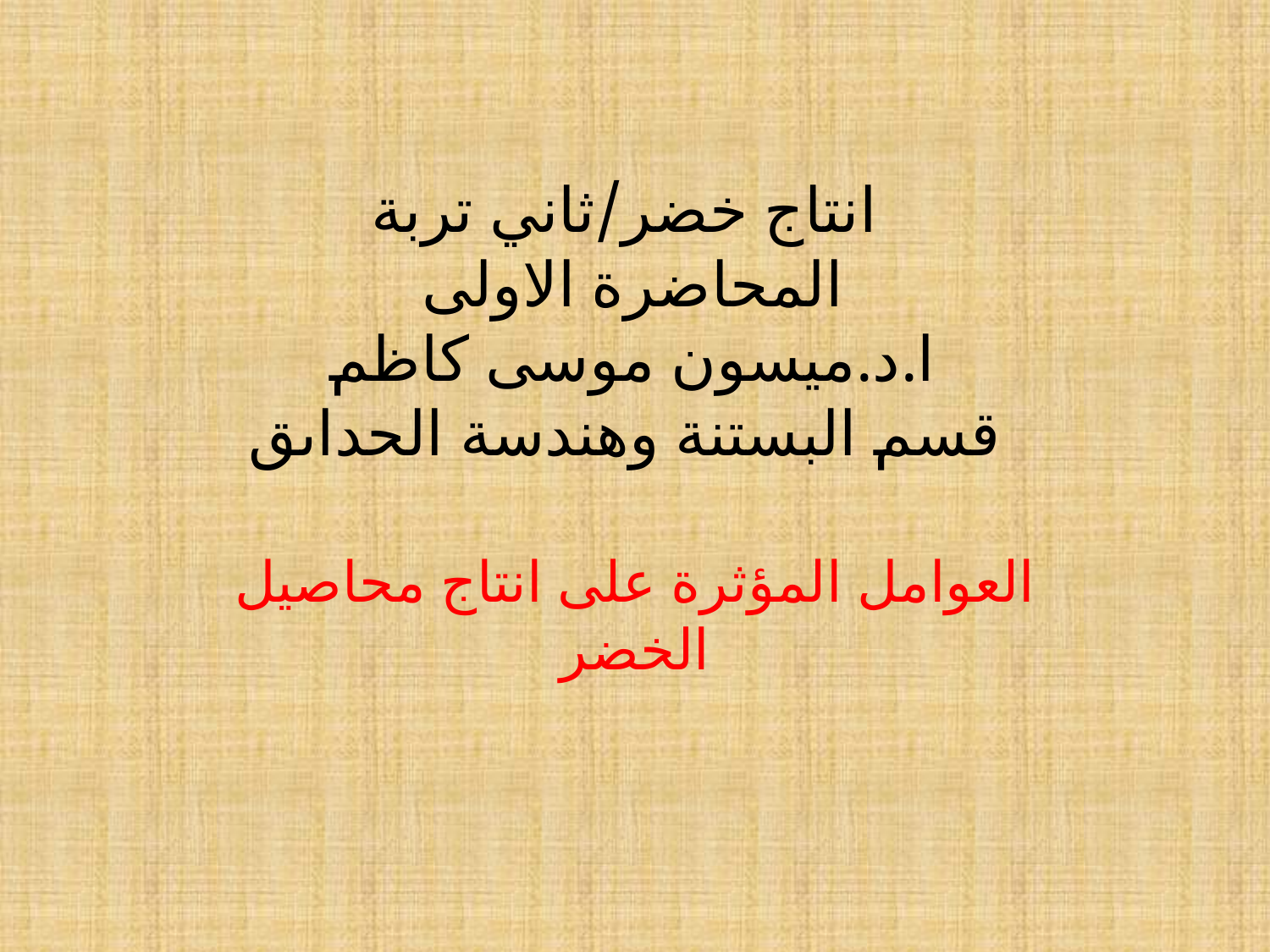

# انتاج خضر/ثاني تربة المحاضرة الاولى ا.د.ميسون موسى كاظم قسم البستنة وهندسة الحداىق
العوامل المؤثرة على انتاج محاصيل الخضر